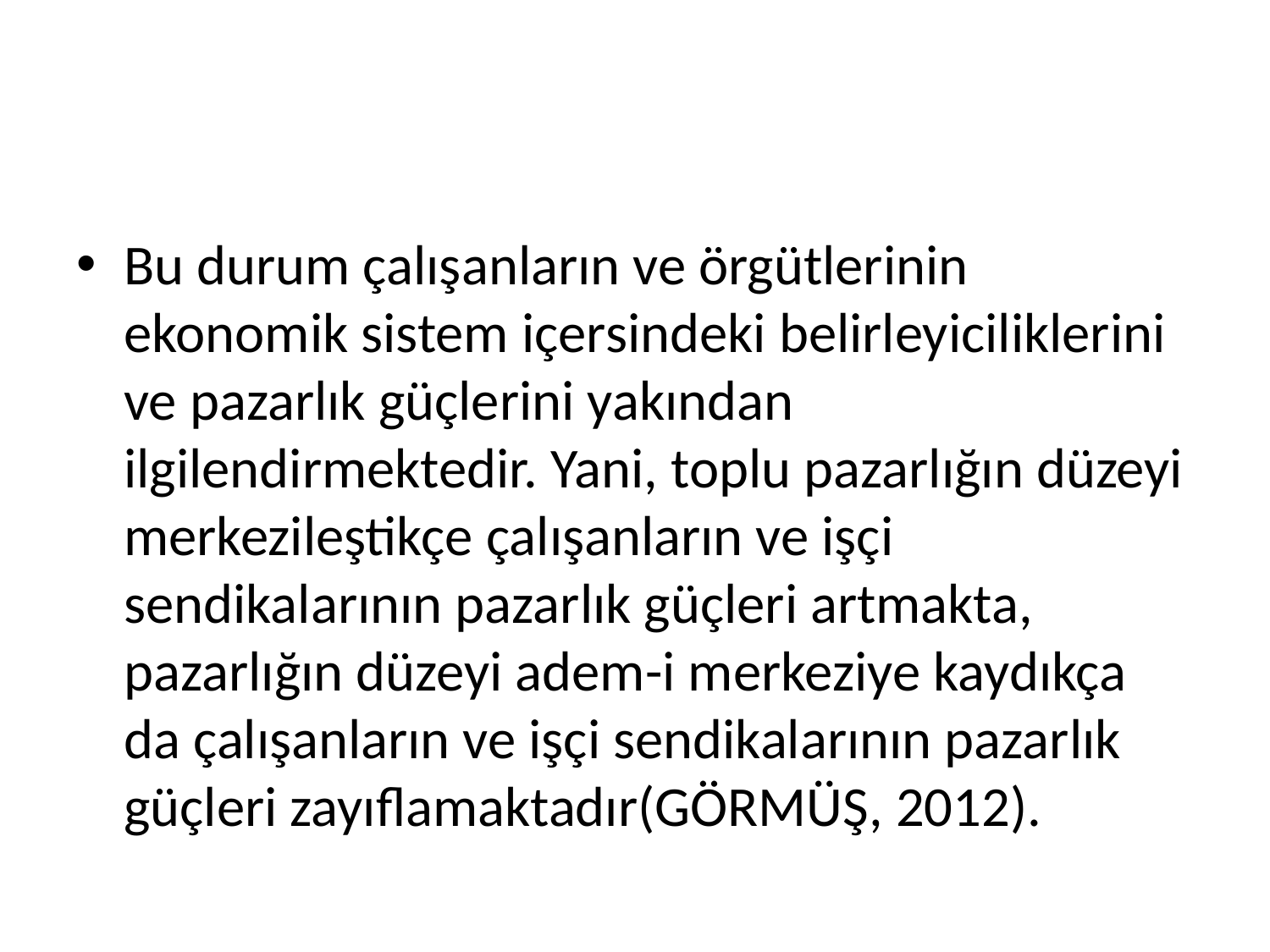

#
Bu durum çalışanların ve örgütlerinin ekonomik sistem içersindeki belirleyiciliklerini ve pazarlık güçlerini yakından ilgilendirmektedir. Yani, toplu pazarlığın düzeyi merkezileştikçe çalışanların ve işçi sendikalarının pazarlık güçleri artmakta, pazarlığın düzeyi adem-i merkeziye kaydıkça da çalışanların ve işçi sendikalarının pazarlık güçleri zayıflamaktadır(GÖRMÜŞ, 2012).